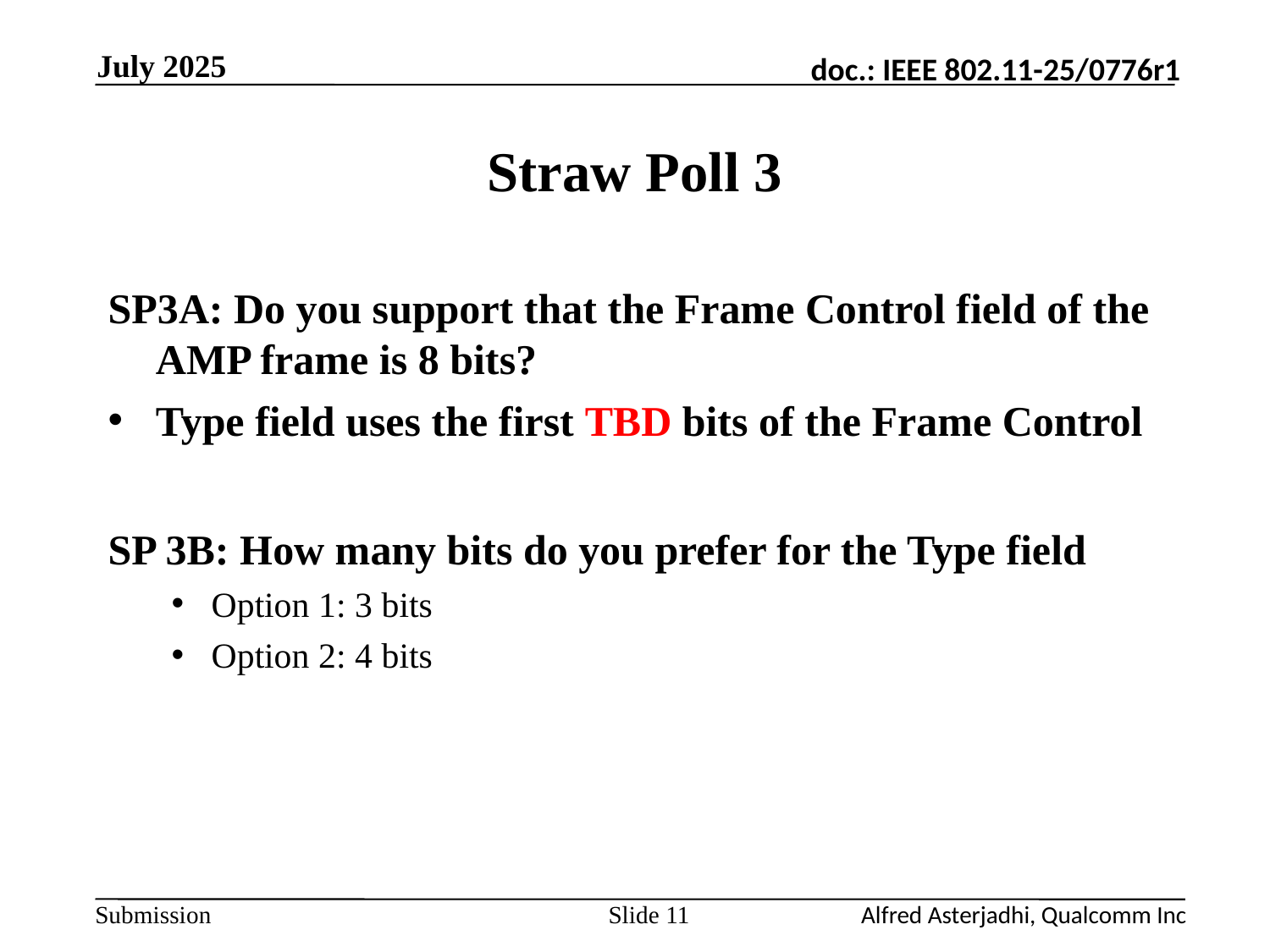

July 2025
# Straw Poll 3
SP3A: Do you support that the Frame Control field of the AMP frame is 8 bits?
Type field uses the first TBD bits of the Frame Control

SP 3B: How many bits do you prefer for the Type field
Option 1: 3 bits
Option 2: 4 bits
Slide 11
Alfred Asterjadhi, Qualcomm Inc